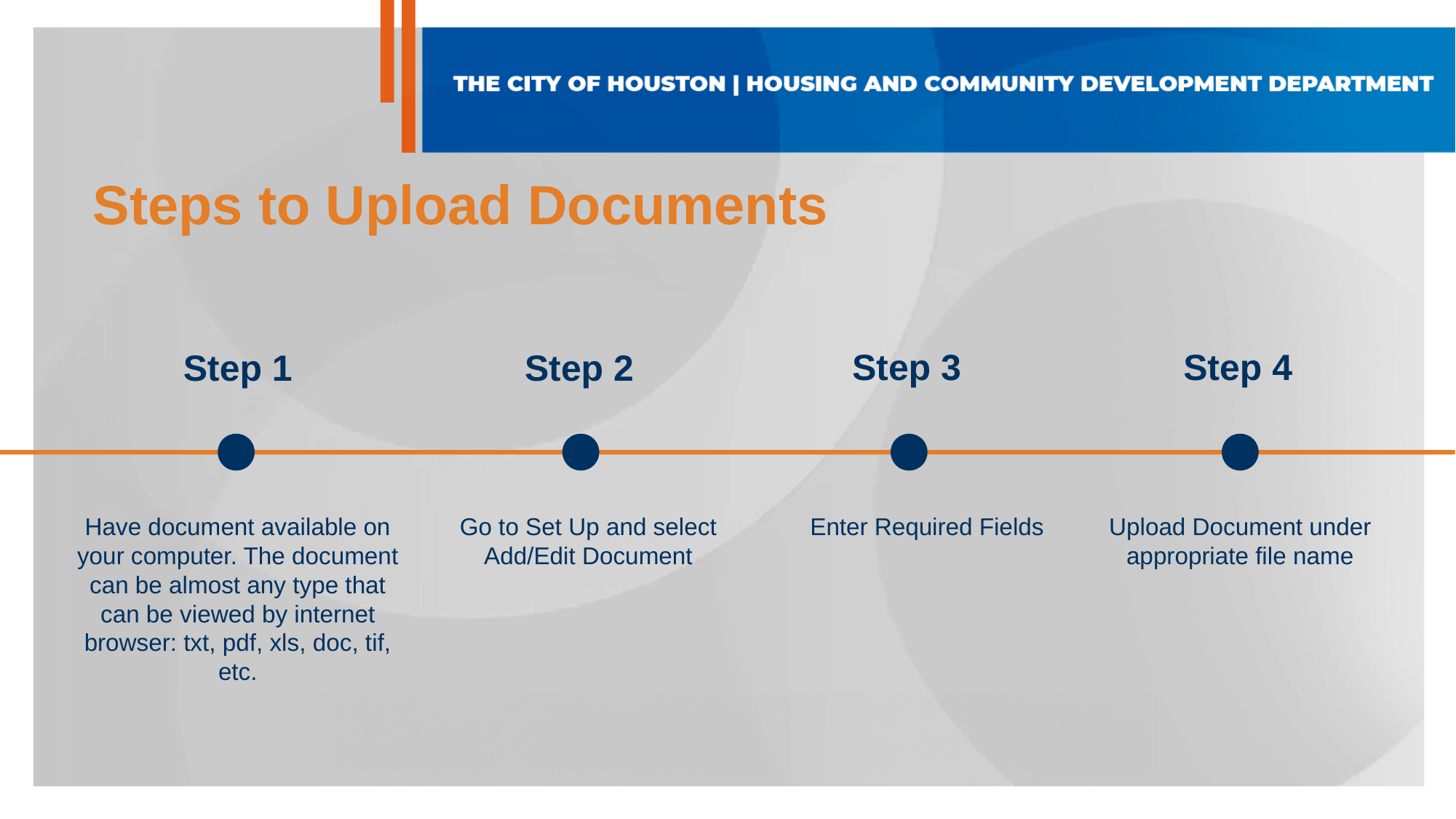

# Steps to Upload Documents
Step 3
Step 4
Step 1
Step 2

Go to Set Up and select Add/Edit Document
Have document available on your computer. The document can be almost any type that can be viewed by internet browser: txt, pdf, xls, doc, tif, etc.
Enter Required Fields
Upload Document under appropriate file name